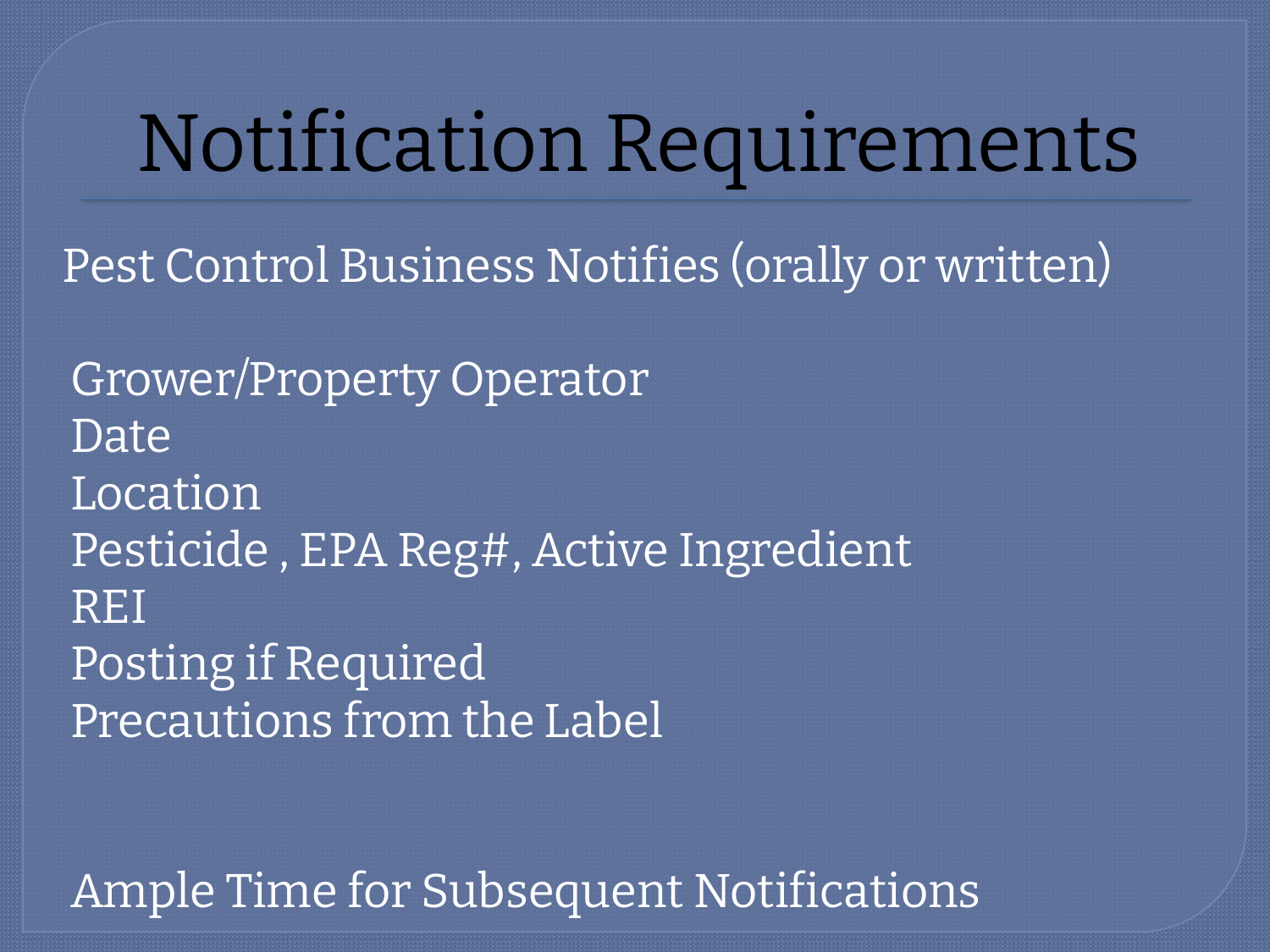

# Notification Requirements
   Pest Control Business Notifies (orally or written)

	Grower/Property Operator
		Date
		Location
		Pesticide , EPA Reg#, Active Ingredient
		REI
		Posting if Required
		Precautions from the Label

	Ample Time for Subsequent Notifications